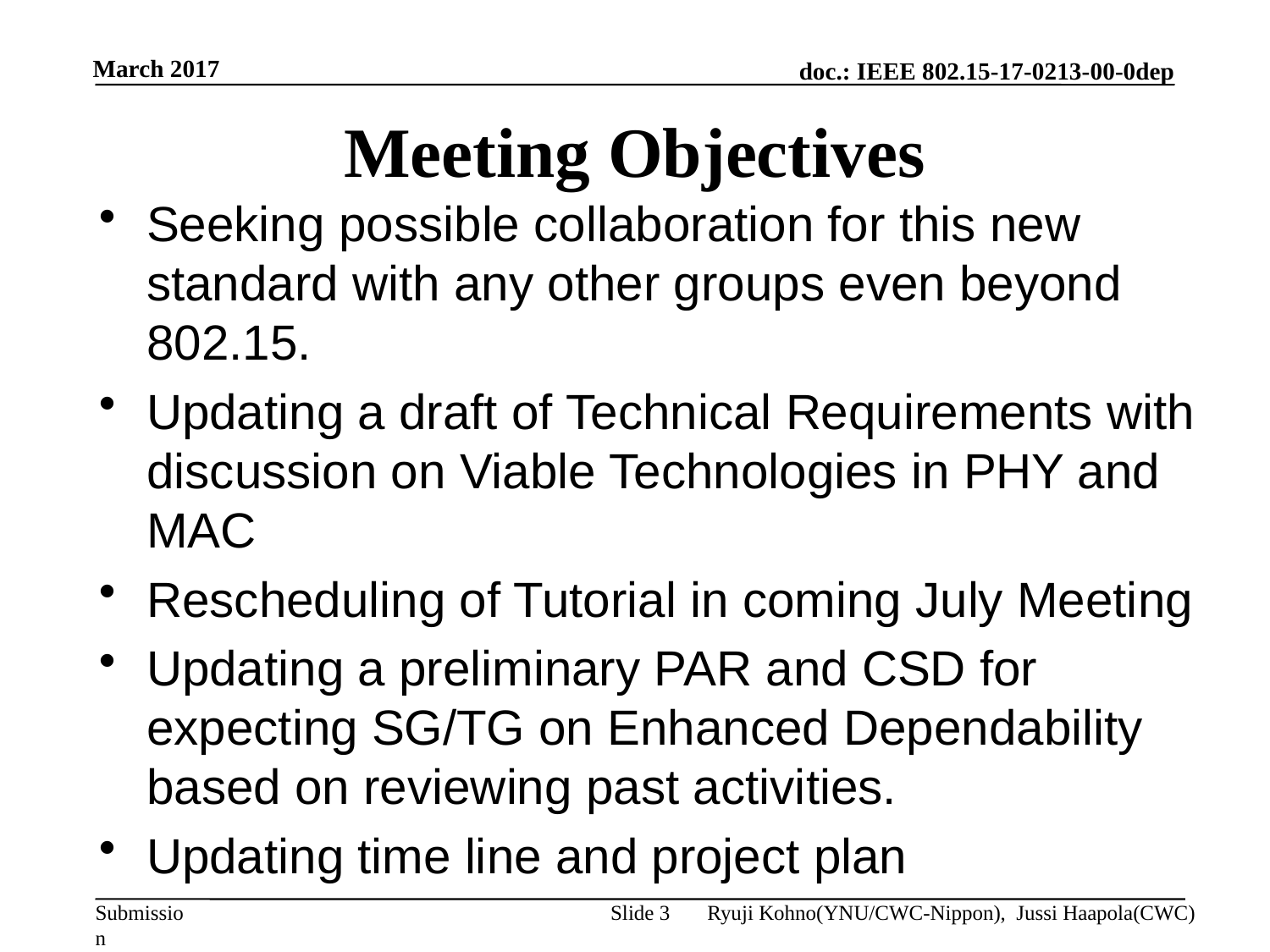

March 2017
# Meeting Objectives
Seeking possible collaboration for this new standard with any other groups even beyond 802.15.
Updating a draft of Technical Requirements with discussion on Viable Technologies in PHY and MAC
Rescheduling of Tutorial in coming July Meeting
Updating a preliminary PAR and CSD for expecting SG/TG on Enhanced Dependability based on reviewing past activities.
Updating time line and project plan
Slide 3
Ryuji Kohno(YNU/CWC-Nippon),  Jussi Haapola(CWC)